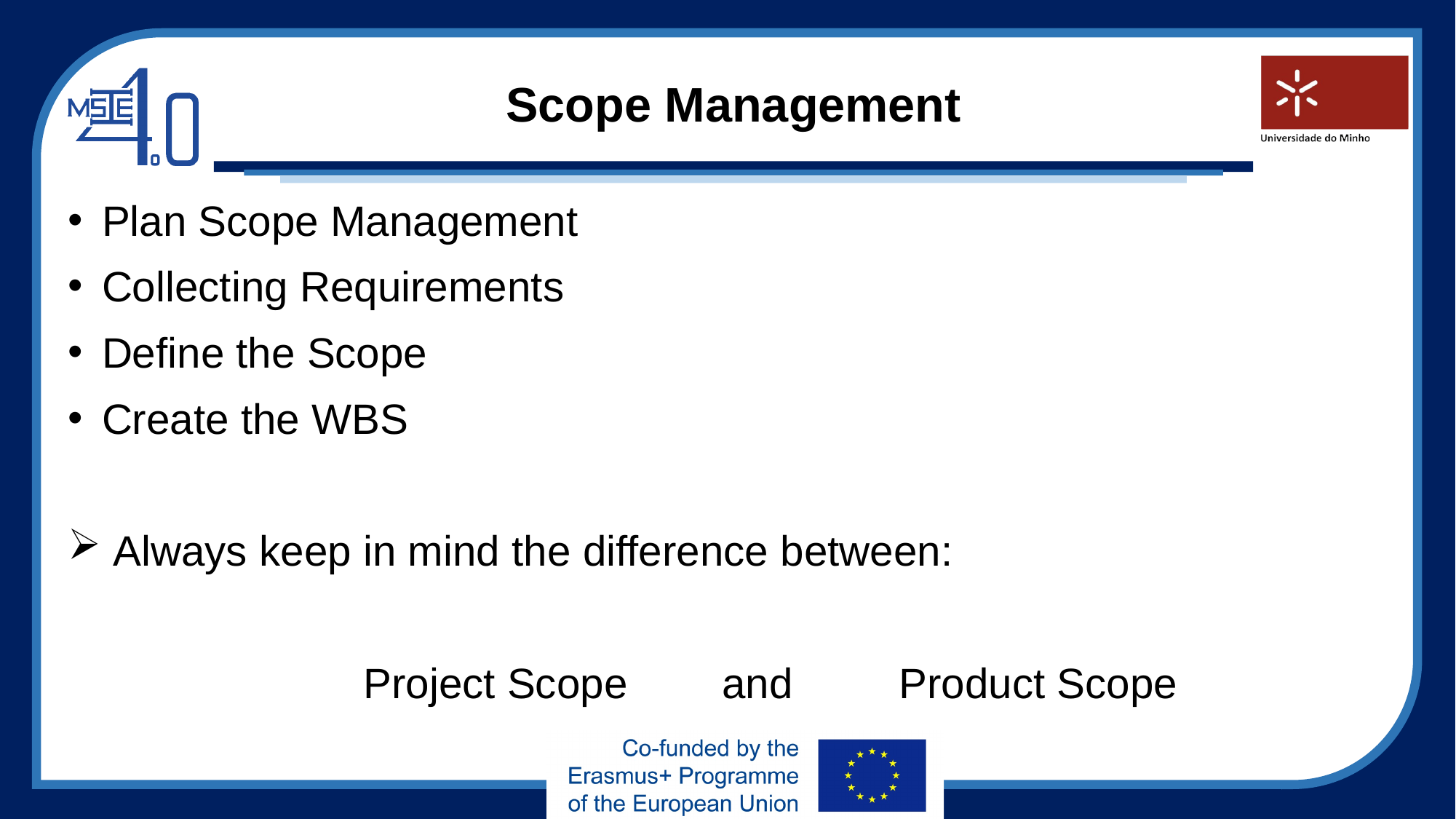

# Scope Management
Plan Scope Management
Collecting Requirements
Define the Scope
Create the WBS

 Always keep in mind the difference between:

                         Project Scope        and         Product Scope